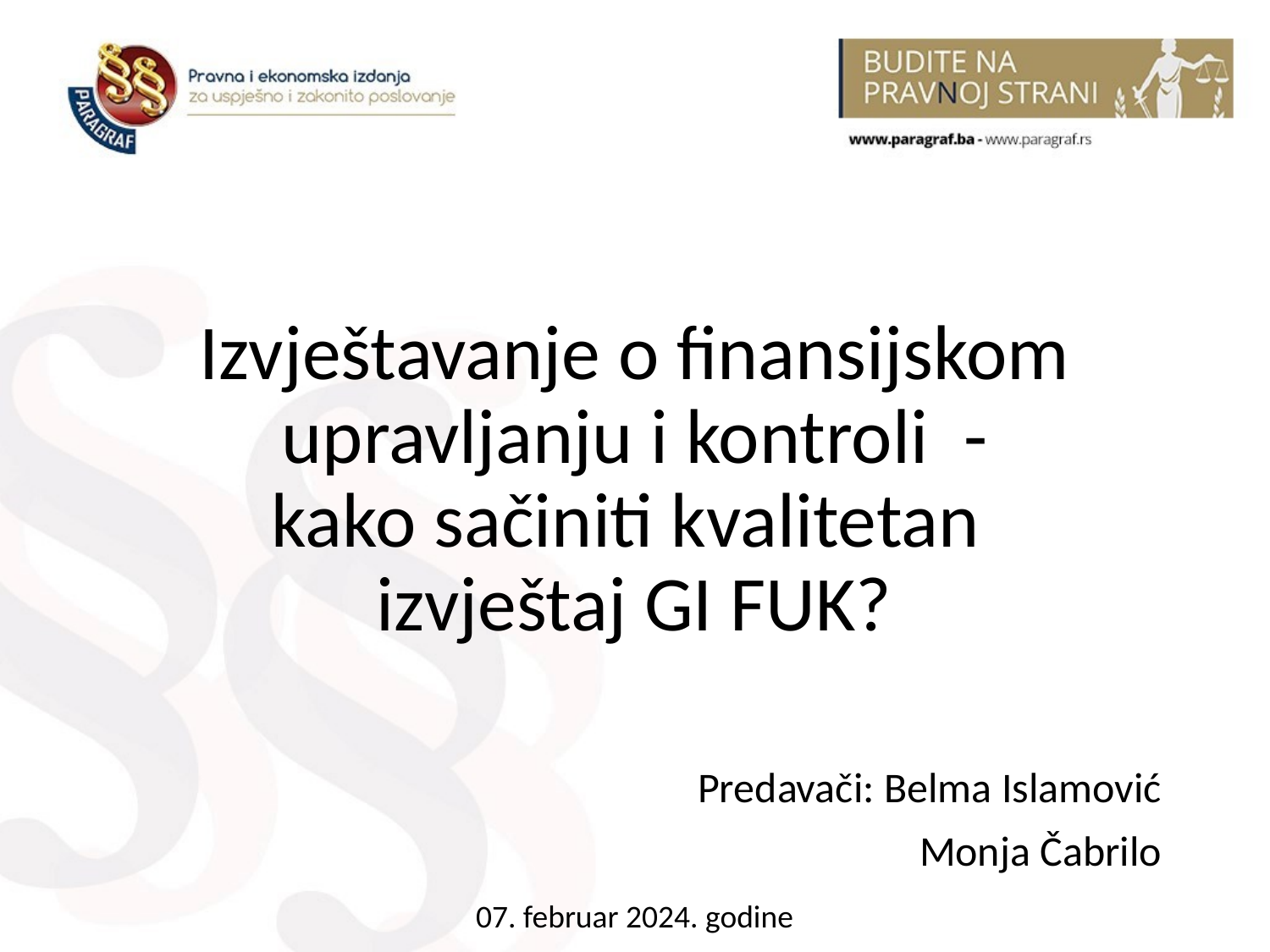

# Izvještavanje o finansijskom upravljanju i kontroli  - kako sačiniti kvalitetan izvještaj GI FUK?
Predavači: Belma Islamović
Monja Čabrilo
07. februar 2024. godine